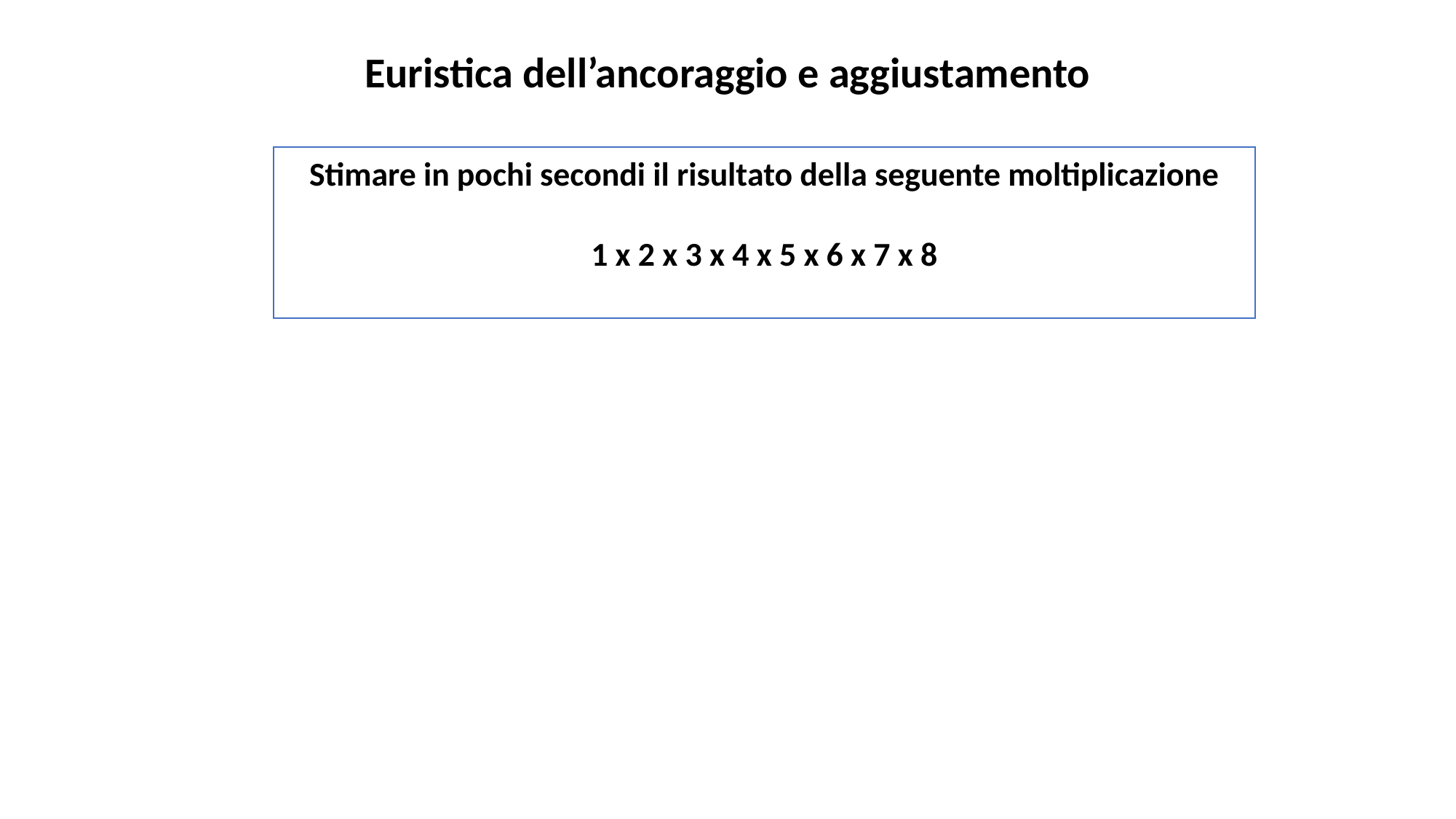

Euristica dell’ancoraggio e aggiustamento

Stimare in pochi secondi il risultato della seguente moltiplicazione

1 x 2 x 3 x 4 x 5 x 6 x 7 x 8